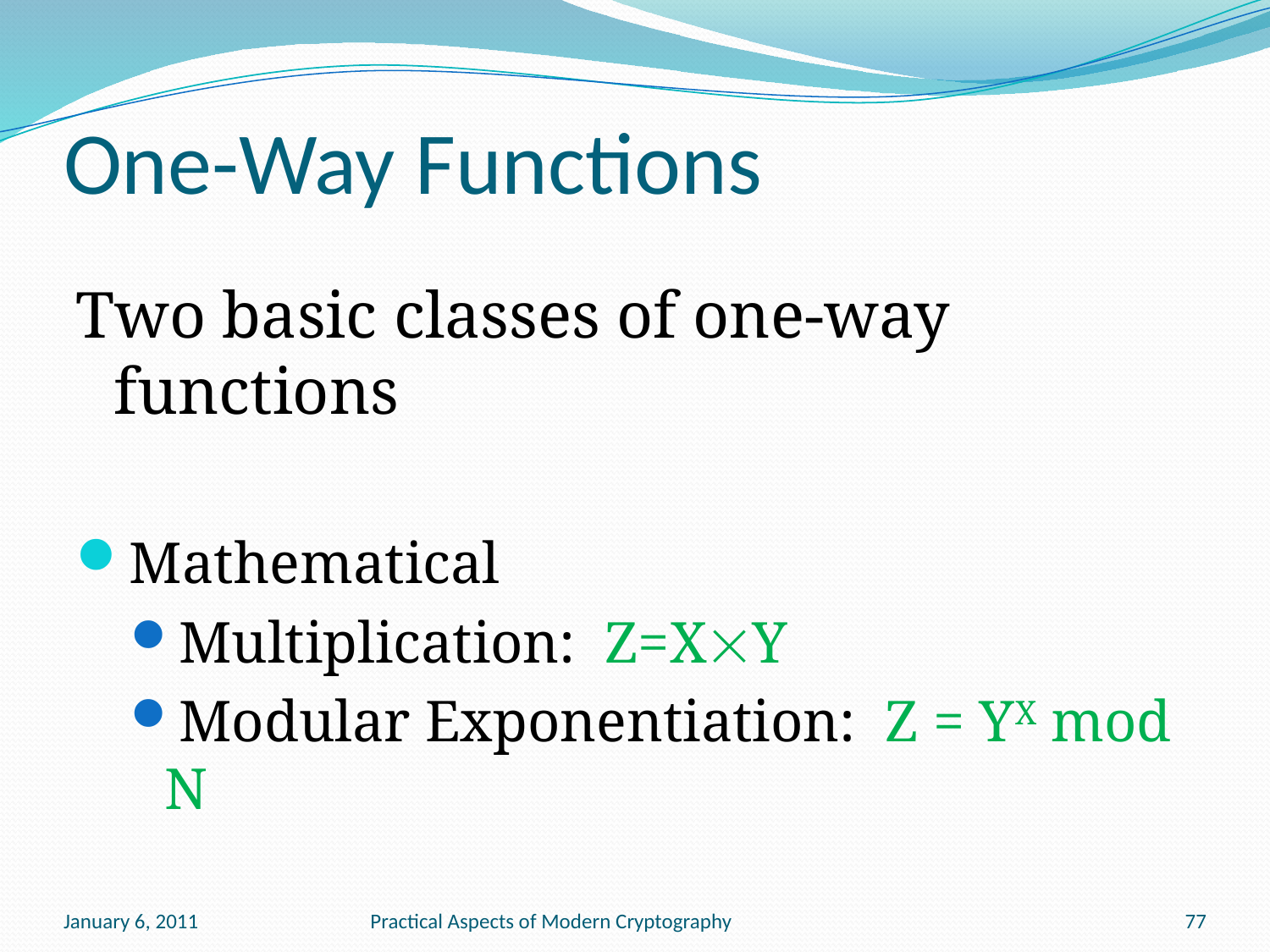

# One-Way Functions
Two basic classes of one-way functions

Mathematical
Multiplication:  Z=X×Y
Modular Exponentiation:  Z = YX mod N
January 6, 2011
Practical Aspects of Modern Cryptography
77